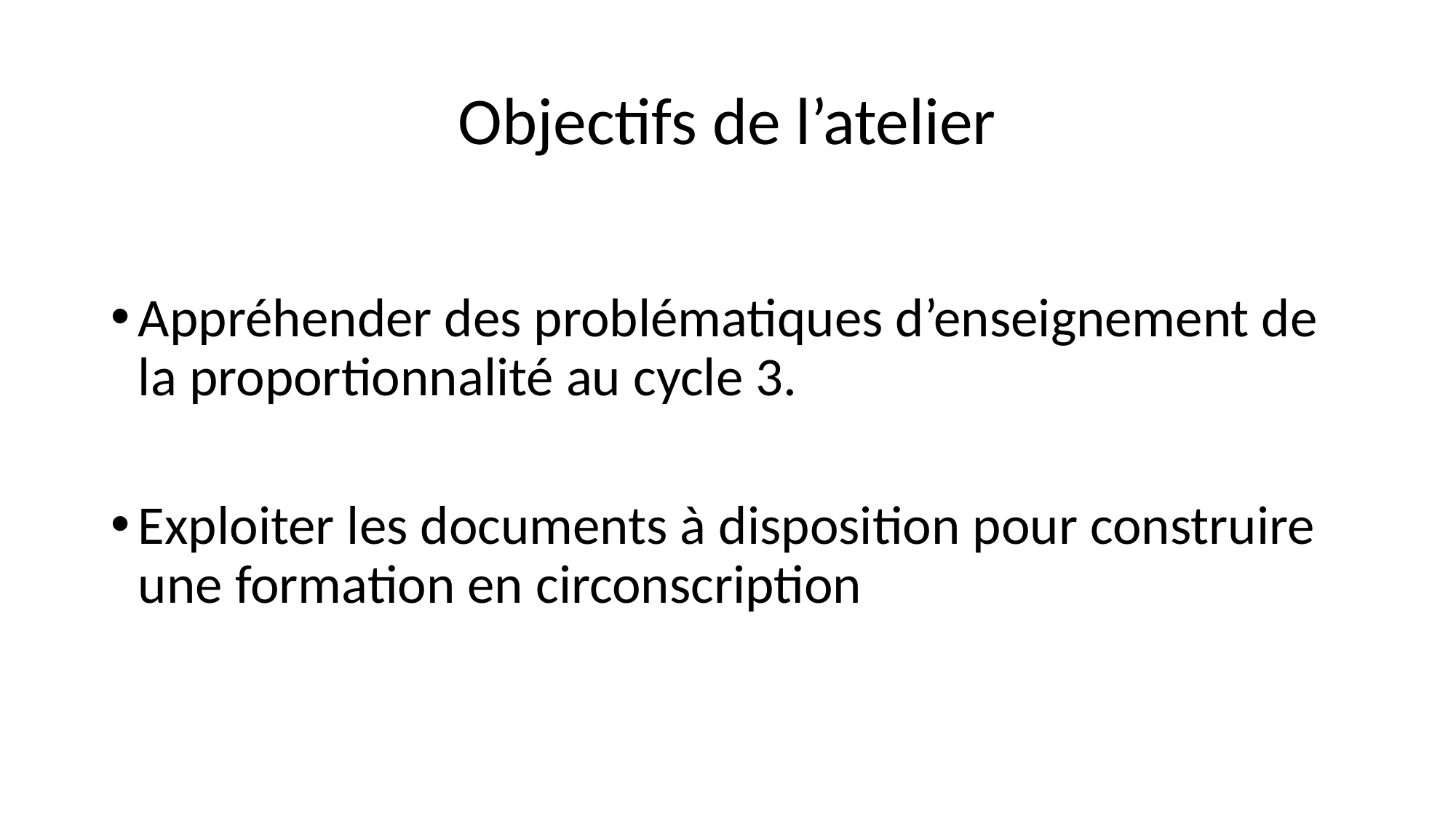

# Objectifs de l’atelier

Appréhender des problématiques d’enseignement de la proportionnalité au cycle 3.

Exploiter les documents à disposition pour construire une formation en circonscription